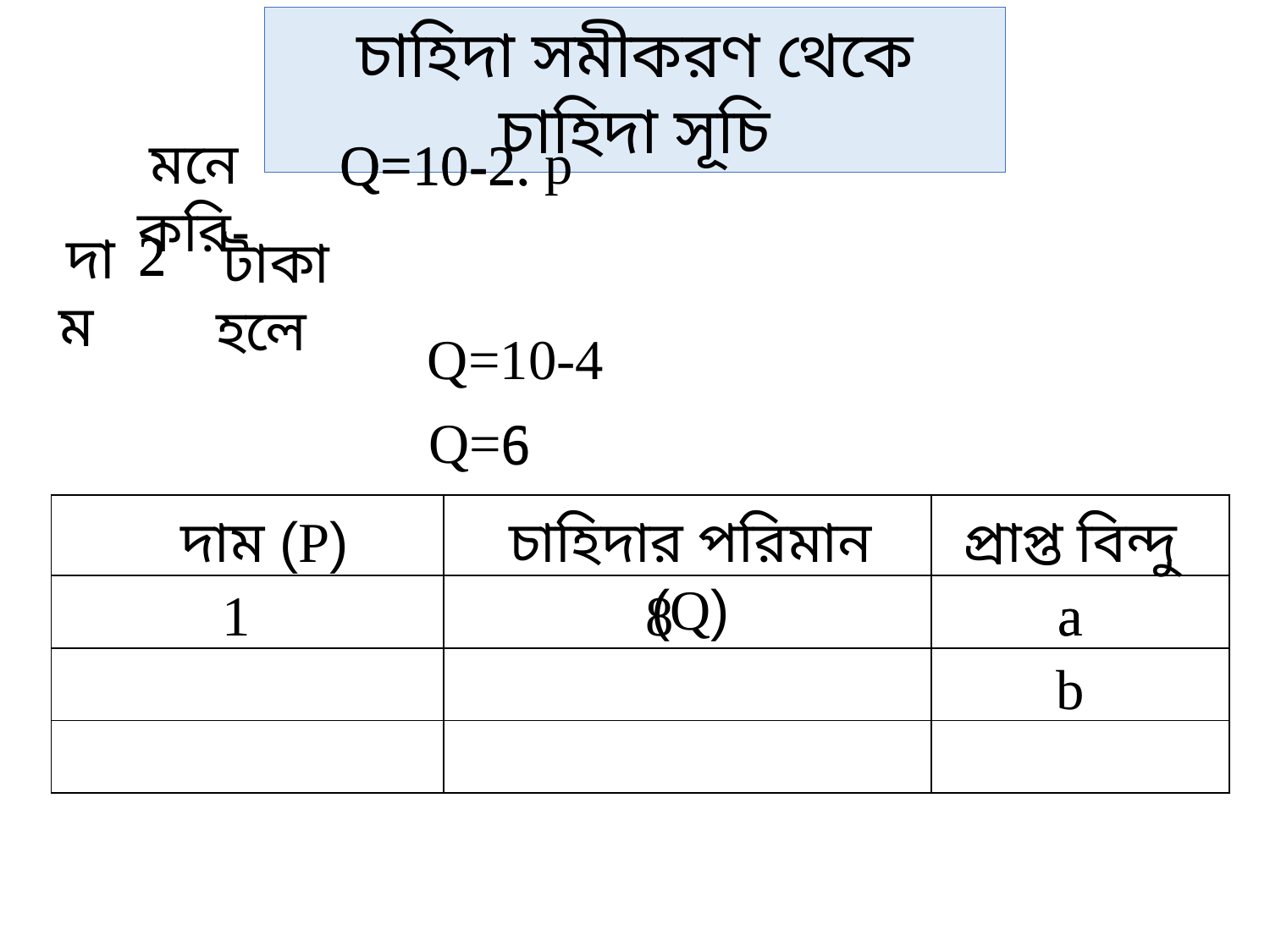

চাহিদা সমীকরণ থেকে চাহিদা সূচি
p
মনে করি-
Q=10-2.
Q=10-2.
2
2
2
দাম
 টাকা হলে
Q=10-4
Q=6
6
|  |  |  |
| --- | --- | --- |
|  |  |  |
|  |  |  |
|  |  |  |
দাম (P)
চাহিদার পরিমান (Q)
প্রাপ্ত বিন্দু
1
a
a
8
b